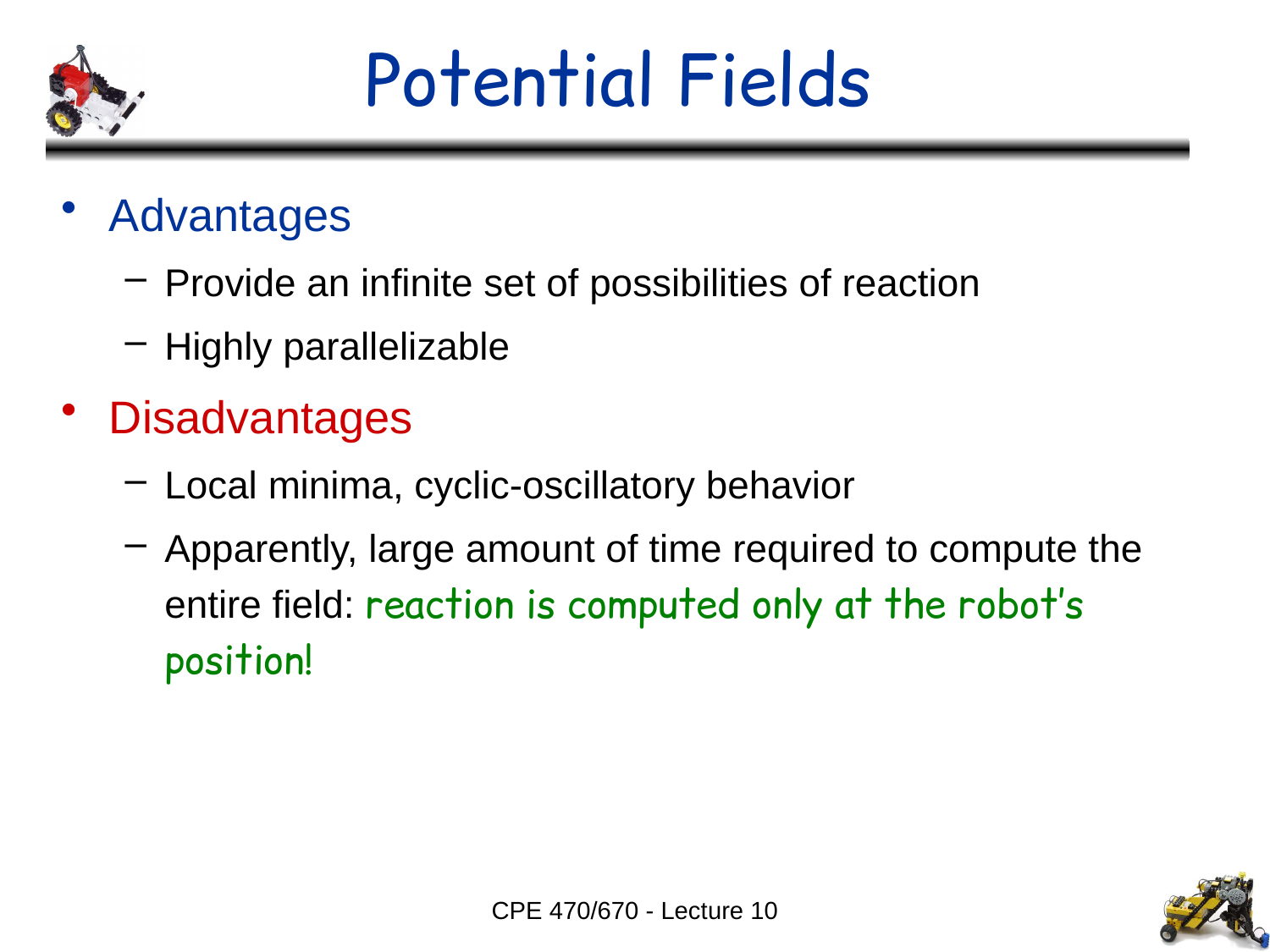

# Potential Fields
Advantages
Provide an infinite set of possibilities of reaction
Highly parallelizable
Disadvantages
Local minima, cyclic-oscillatory behavior
Apparently, large amount of time required to compute the entire field: reaction is computed only at the robot’s position!

CPE 470/670 - Lecture 10